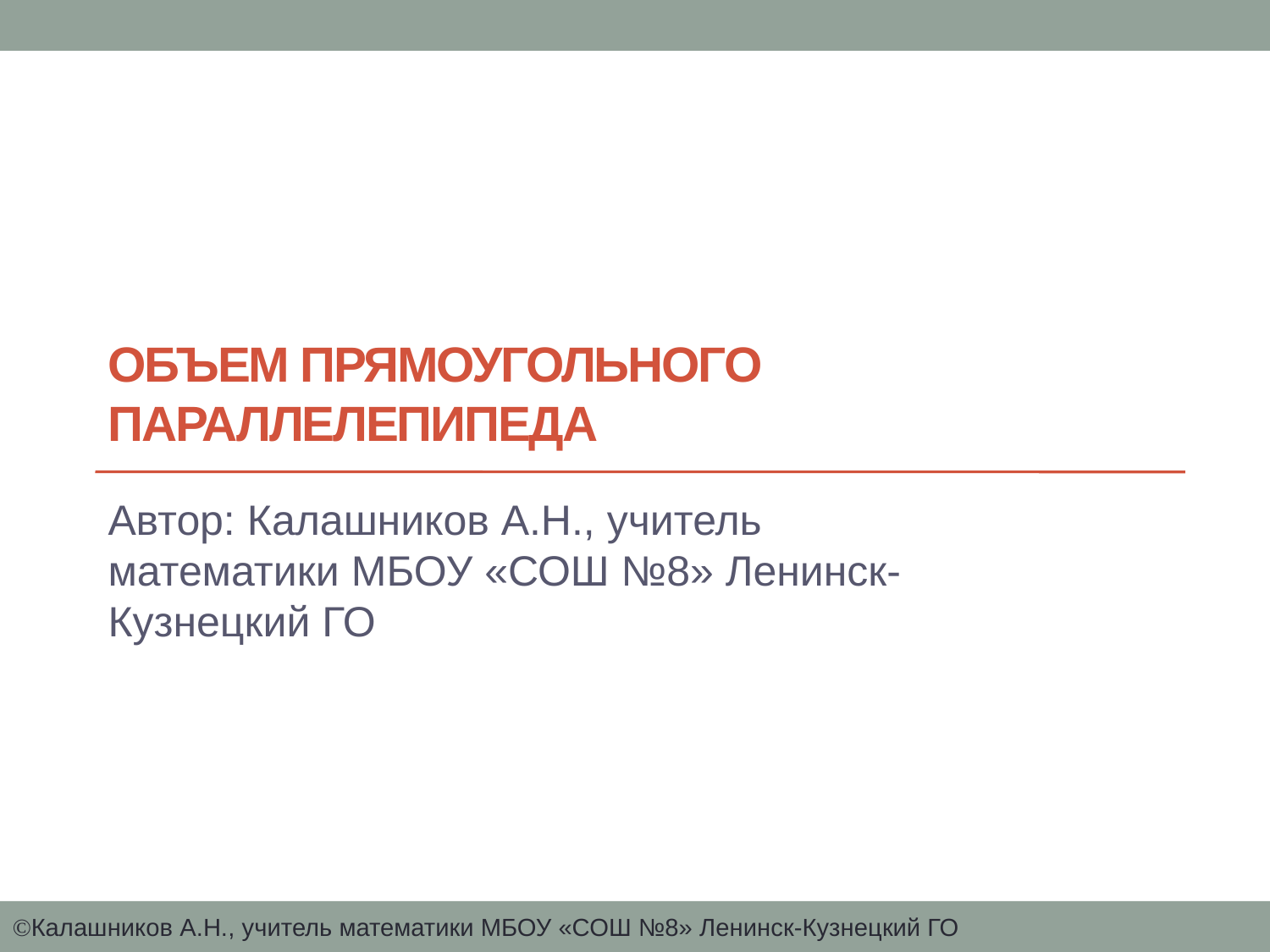

# Объем прямоугольного параллелепипеда
Автор: Калашников А.Н., учитель математики МБОУ «СОШ №8» Ленинск-Кузнецкий ГО